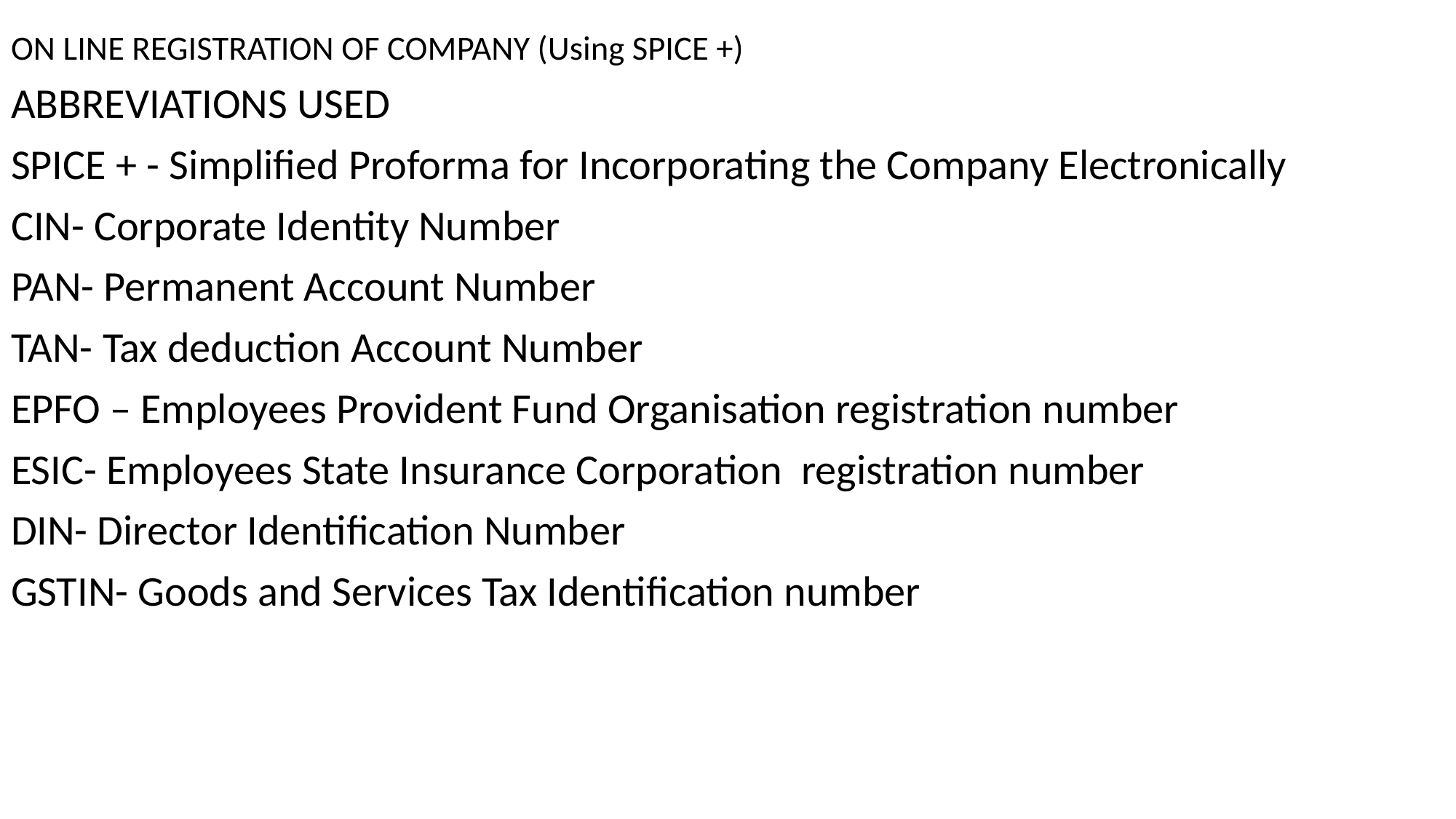

# ON LINE REGISTRATION OF COMPANY (Using SPICE +)
ABBREVIATIONS USED
SPICE + - Simplified Proforma for Incorporating the Company Electronically
CIN- Corporate Identity Number
PAN- Permanent Account Number
TAN- Tax deduction Account Number
EPFO – Employees Provident Fund Organisation registration number
ESIC- Employees State Insurance Corporation  registration number
DIN- Director Identification Number
GSTIN- Goods and Services Tax Identification number